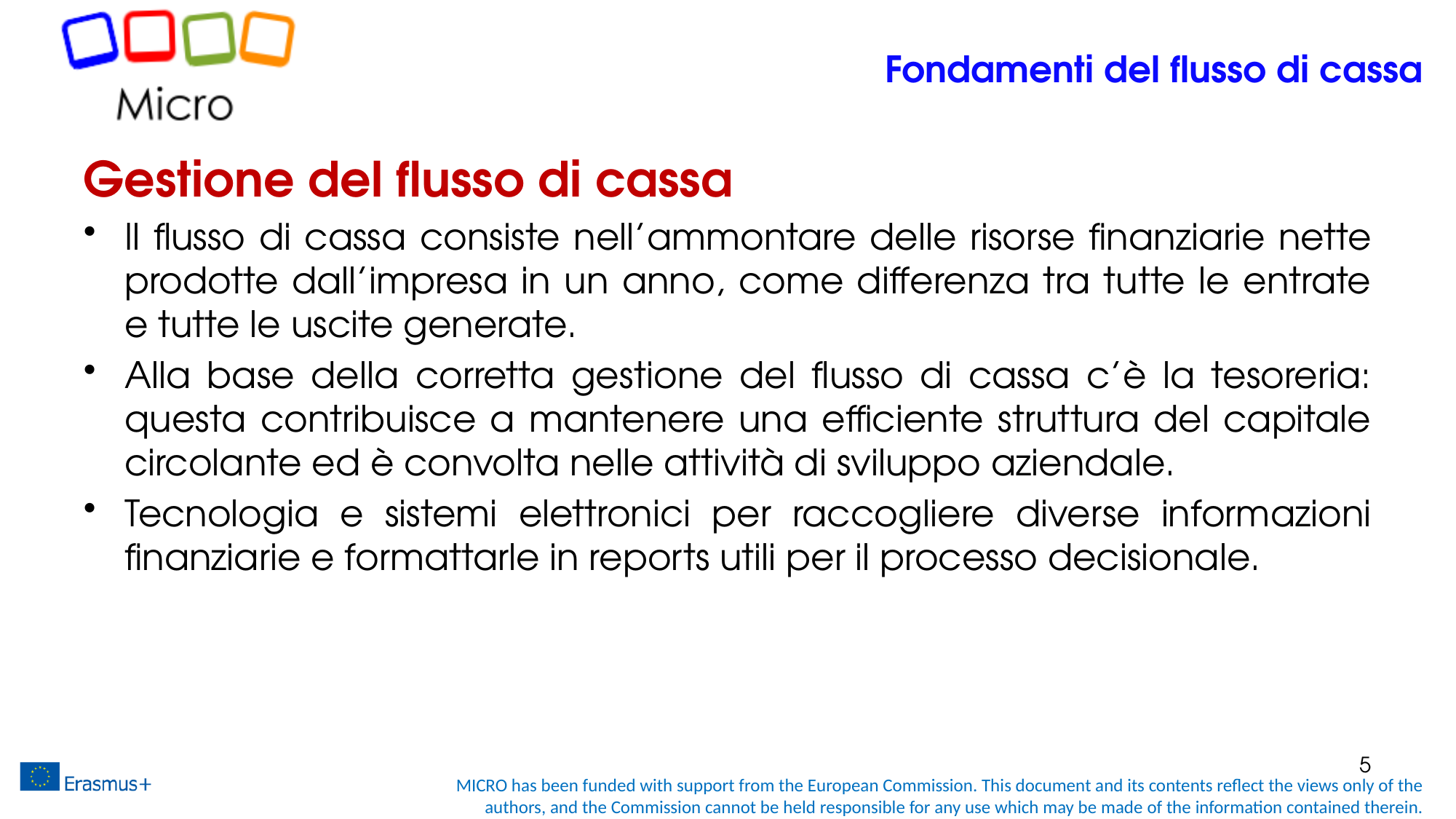

# Fondamenti del flusso di cassa
Gestione del flusso di cassa
Il flusso di cassa consiste nell’ammontare delle risorse finanziarie nette prodotte dall’impresa in un anno, come differenza tra tutte le entrate e tutte le uscite generate.
Alla base della corretta gestione del flusso di cassa c’è la tesoreria: questa contribuisce a mantenere una efficiente struttura del capitale circolante ed è convolta nelle attività di sviluppo aziendale.
Tecnologia e sistemi elettronici per raccogliere diverse informazioni finanziarie e formattarle in reports utili per il processo decisionale.

5